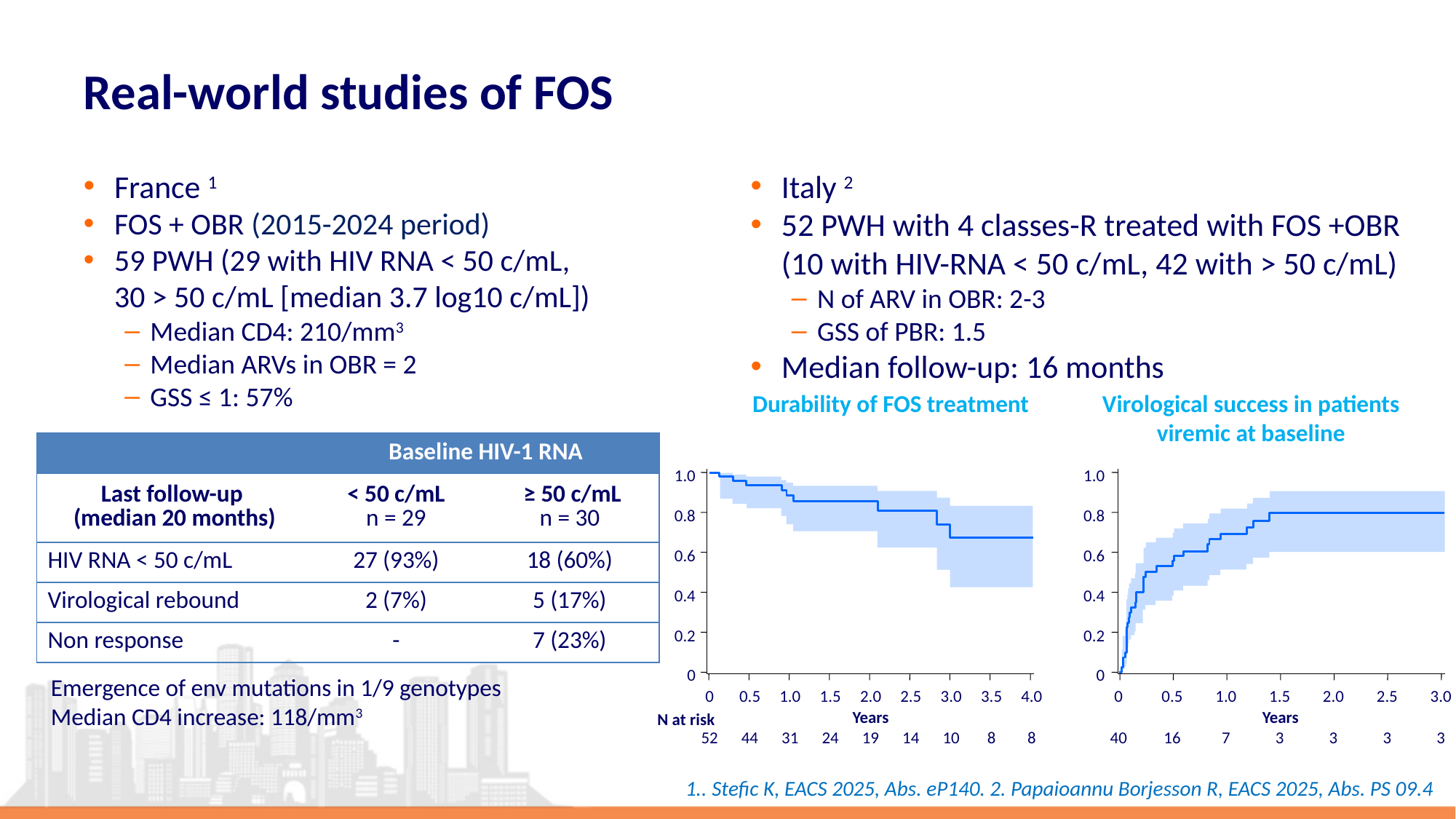

# Real-world studies of FOS
France 1
FOS + OBR (2015-2024 period)
59 PWH (29 with HIV RNA < 50 c/mL,     30 > 50 c/mL [median 3.7 log10 c/mL])
Median CD4: 210/mm3
Median ARVs in OBR = 2
GSS ≤ 1: 57%
Italy 2
52 PWH with 4 classes-R treated with FOS +OBR (10 with HIV-RNA < 50 c/mL, 42 with > 50 c/mL)
N of ARV in OBR: 2-3
GSS of PBR: 1.5
Median follow-up: 16 months
Durability of FOS treatment
Virological success in patients
viremic at baseline
1.0
1.0

0.8
0.8
0.6
0.6
0.4
0.4
0.2
0.2
0
0
0
0.5
1.0
1.5
2.0
2.5
3.0
3.5
4.0
0
0.5
1.0
1.5
2.0
2.5
3.0
Years
Years
N at risk
52
44
31
24
19
14
10
8
8
40
16
7
3
3
3
3
|  | Baseline HIV-1 RNA |  |
| --- | --- | --- |
| Last follow-up (median 20 months) | < 50 c/mL n = 29 | ≥ 50 c/mL n = 30 |
| HIV RNA < 50 c/mL | 27 (93%) | 18 (60%) |
| Virological rebound | 2 (7%) | 5 (17%) |
| Non response | - | 7 (23%) |
Emergence of env mutations in 1/9 genotypes
Median CD4 increase: 118/mm3
1.. Stefic K, EACS 2025, Abs. eP140. 2. Papaioannu Borjesson R, EACS 2025, Abs. PS 09.4